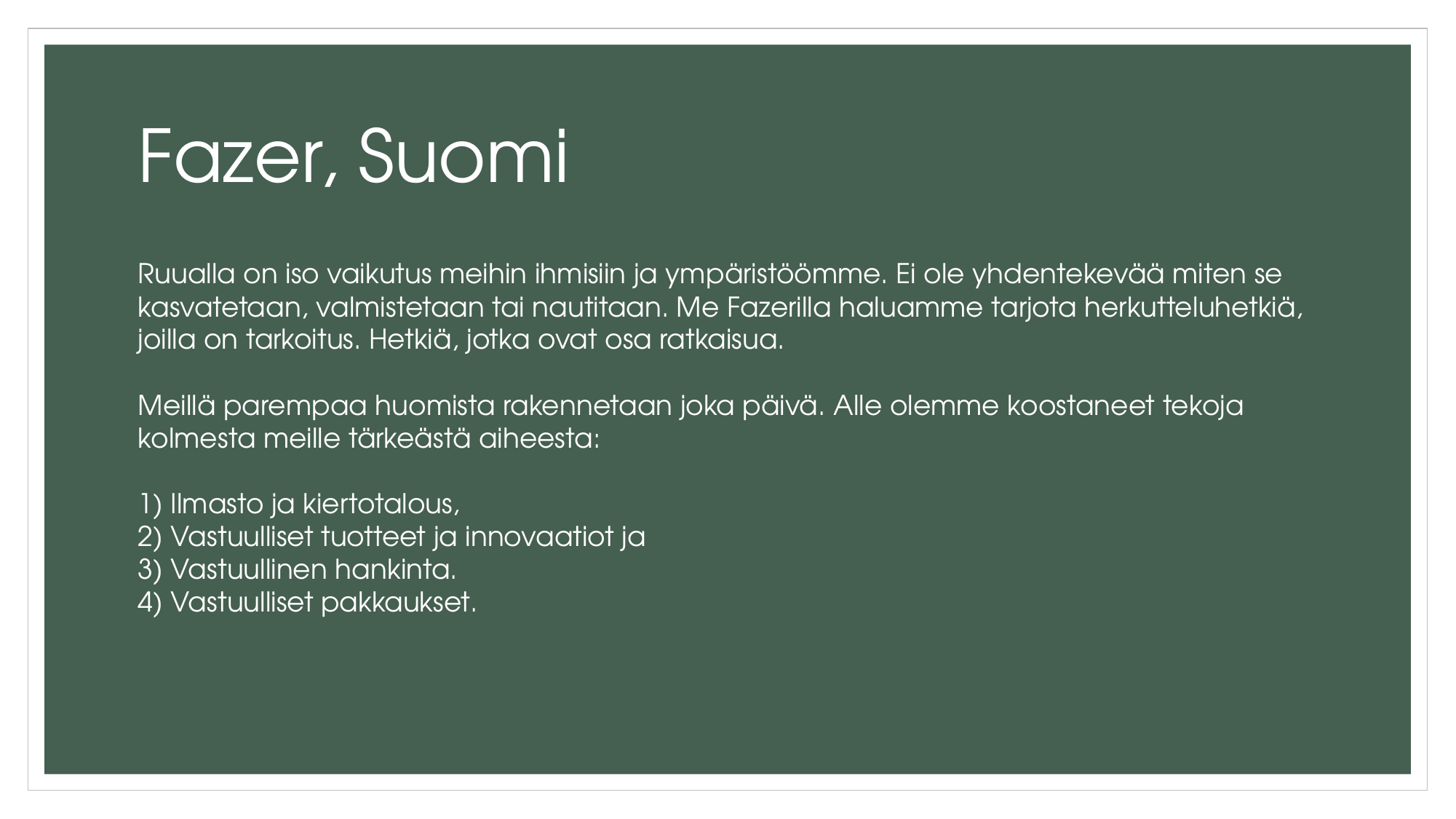

# Fazer, Suomi
Ruualla on iso vaikutus meihin ihmisiin ja ympäristöömme. Ei ole yhdentekevää miten se kasvatetaan, valmistetaan tai nautitaan. Me Fazerilla haluamme tarjota herkutteluhetkiä, joilla on tarkoitus. Hetkiä, jotka ovat osa ratkaisua.
Meillä parempaa huomista rakennetaan joka päivä. Alle olemme koostaneet tekoja kolmesta meille tärkeästä aiheesta:
1) Ilmasto ja kiertotalous,
2) Vastuulliset tuotteet ja innovaatiot ja
3) Vastuullinen hankinta.
4) Vastuulliset pakkaukset.